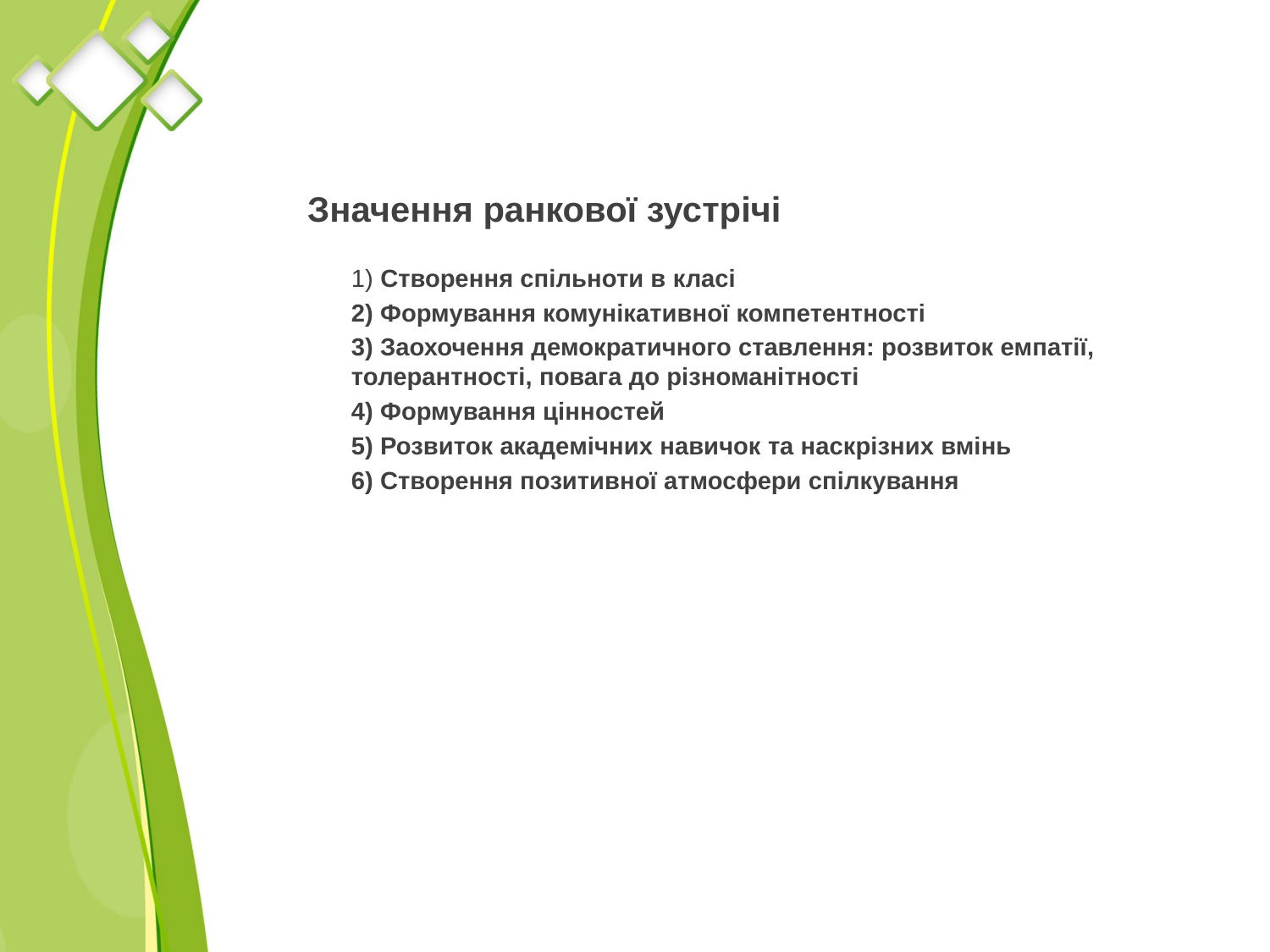

#
Значення ранкової зустрічі
1) Створення спільноти в класі
2) Формування комунікативної компетентності
3) Заохочення демократичного ставлення: розвиток емпатії, толерантності, повага до різноманітності
4) Формування цінностей
5) Розвиток академічних навичок та наскрізних вмінь
6) Створення позитивної атмосфери спілкування